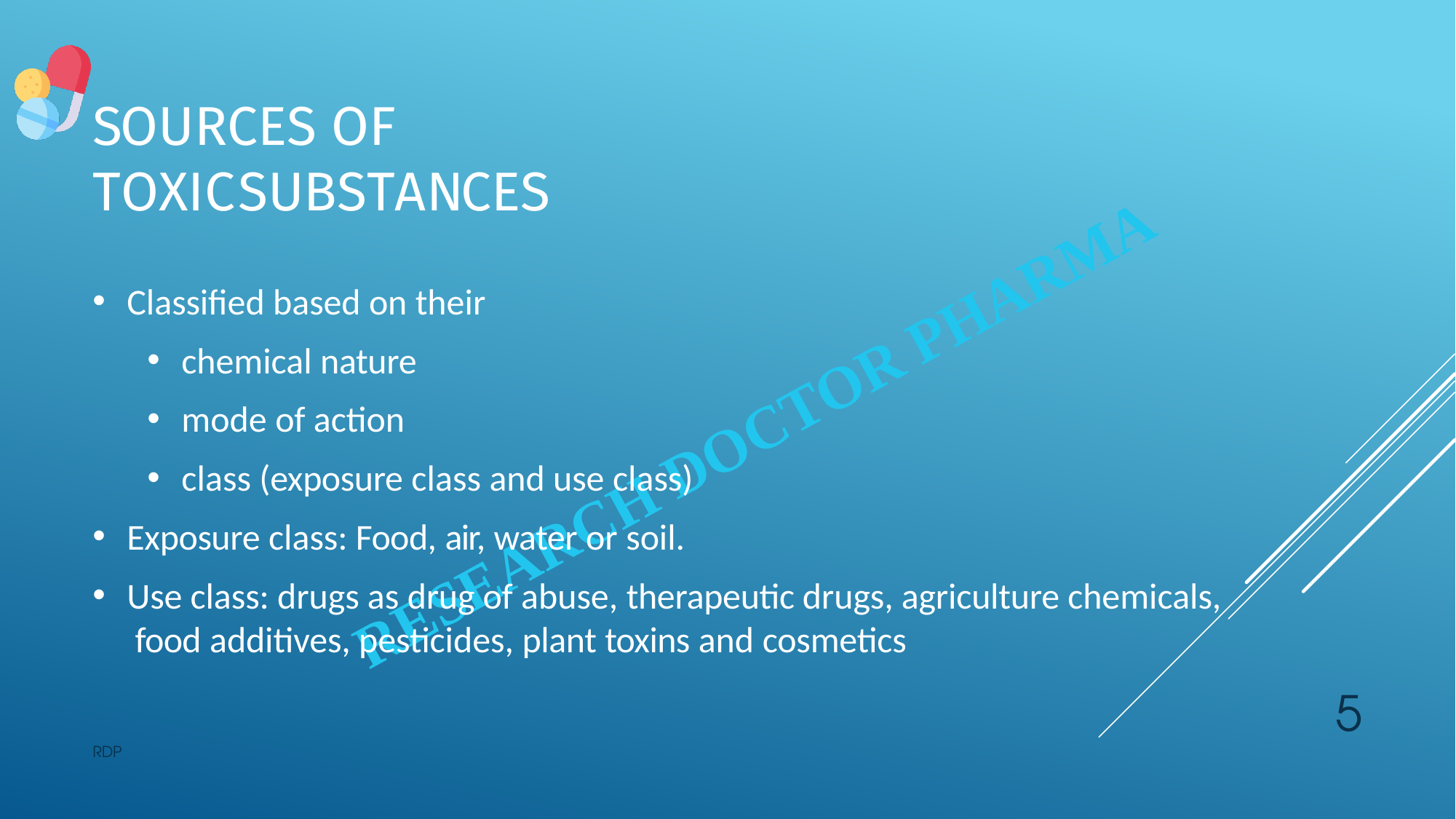

# SOURCES OF TOXICSUBSTANCES
Classified based on their
chemical nature
mode of action
class (exposure class and use class)
Exposure class: Food, air, water or soil.
Use class: drugs as drug of abuse, therapeutic drugs, agriculture chemicals,  food additives, pesticides, plant toxins and cosmetics
5
RDP